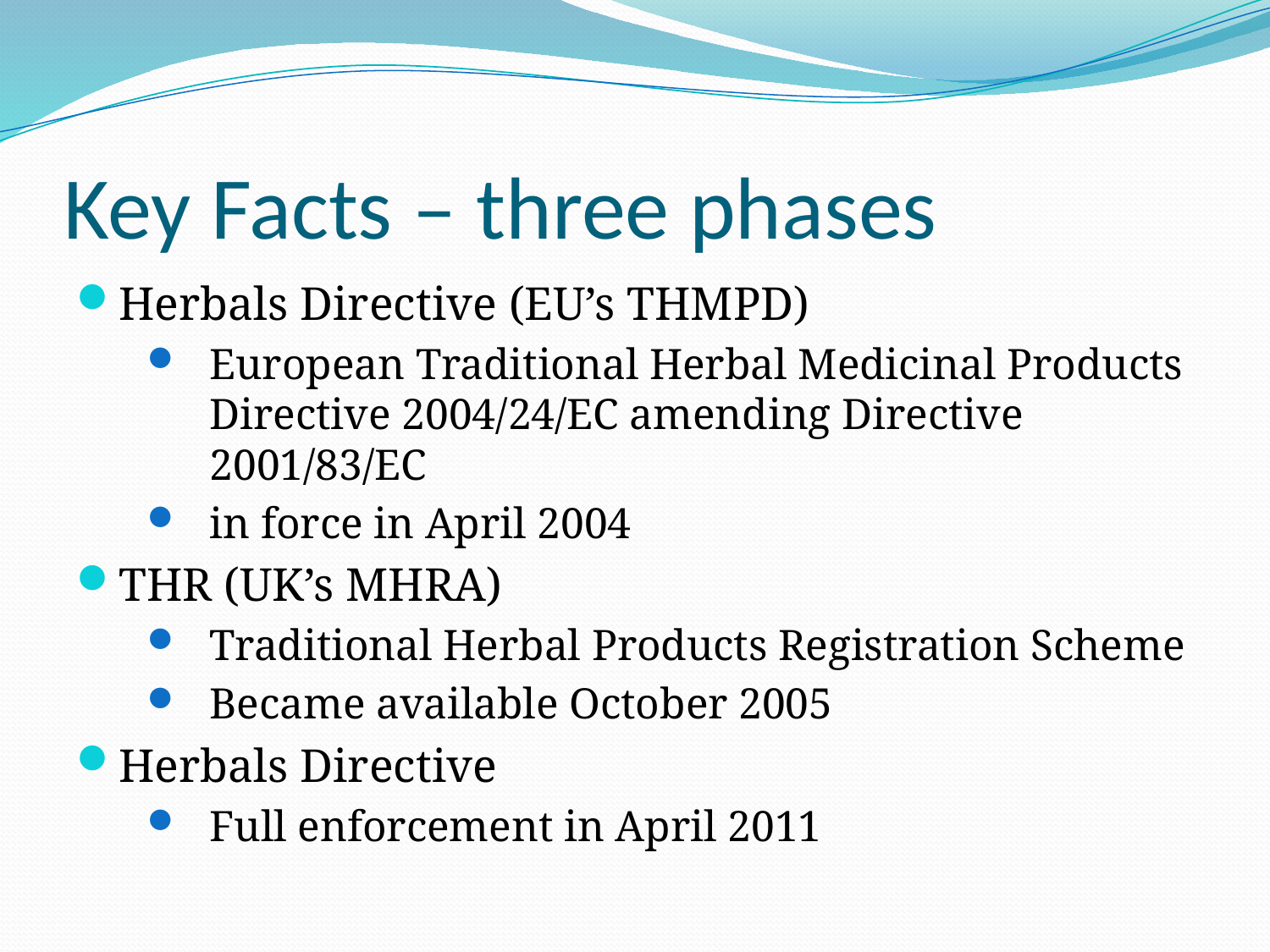

# Key Facts – three phases
Herbals Directive (EU’s THMPD)
European Traditional Herbal Medicinal Products Directive 2004/24/EC amending Directive 2001/83/EC
in force in April 2004
THR (UK’s MHRA)
Traditional Herbal Products Registration Scheme
Became available October 2005
Herbals Directive
Full enforcement in April 2011